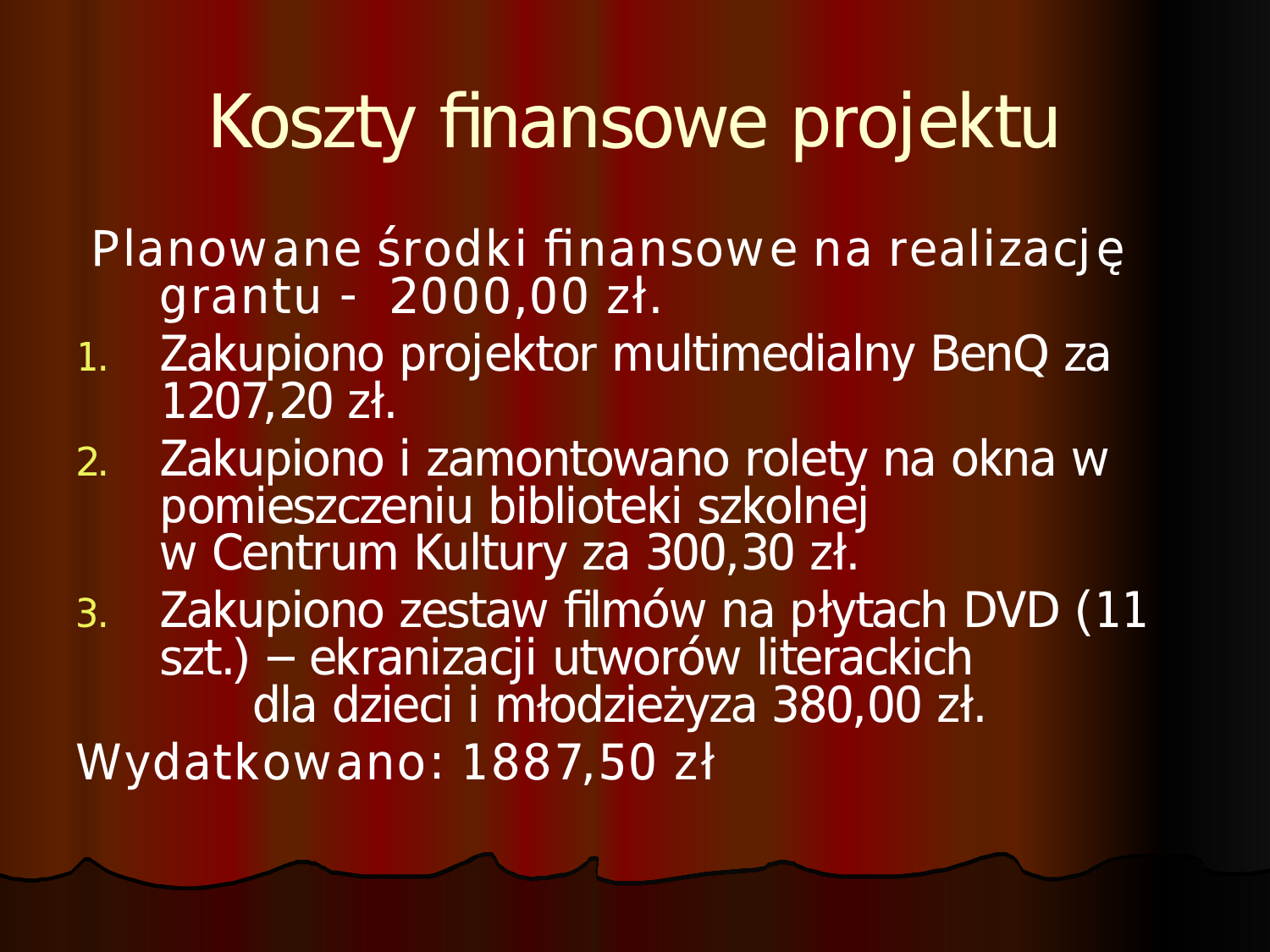

# Koszty finansowe projektu
 Planowane środki finansowe na realizację grantu -  2000,00 zł.
Zakupiono projektor multimedialny BenQ za 1207,20 zł.
Zakupiono i zamontowano rolety na okna w pomieszczeniu biblioteki szkolnej                    w Centrum Kultury za 300,30 zł.
Zakupiono zestaw filmów na płytach DVD (11 szt.) – ekranizacji utworów literackich                     dla dzieci i młodzieżyza 380,00 zł.
Wydatkowano: 1887,50 zł